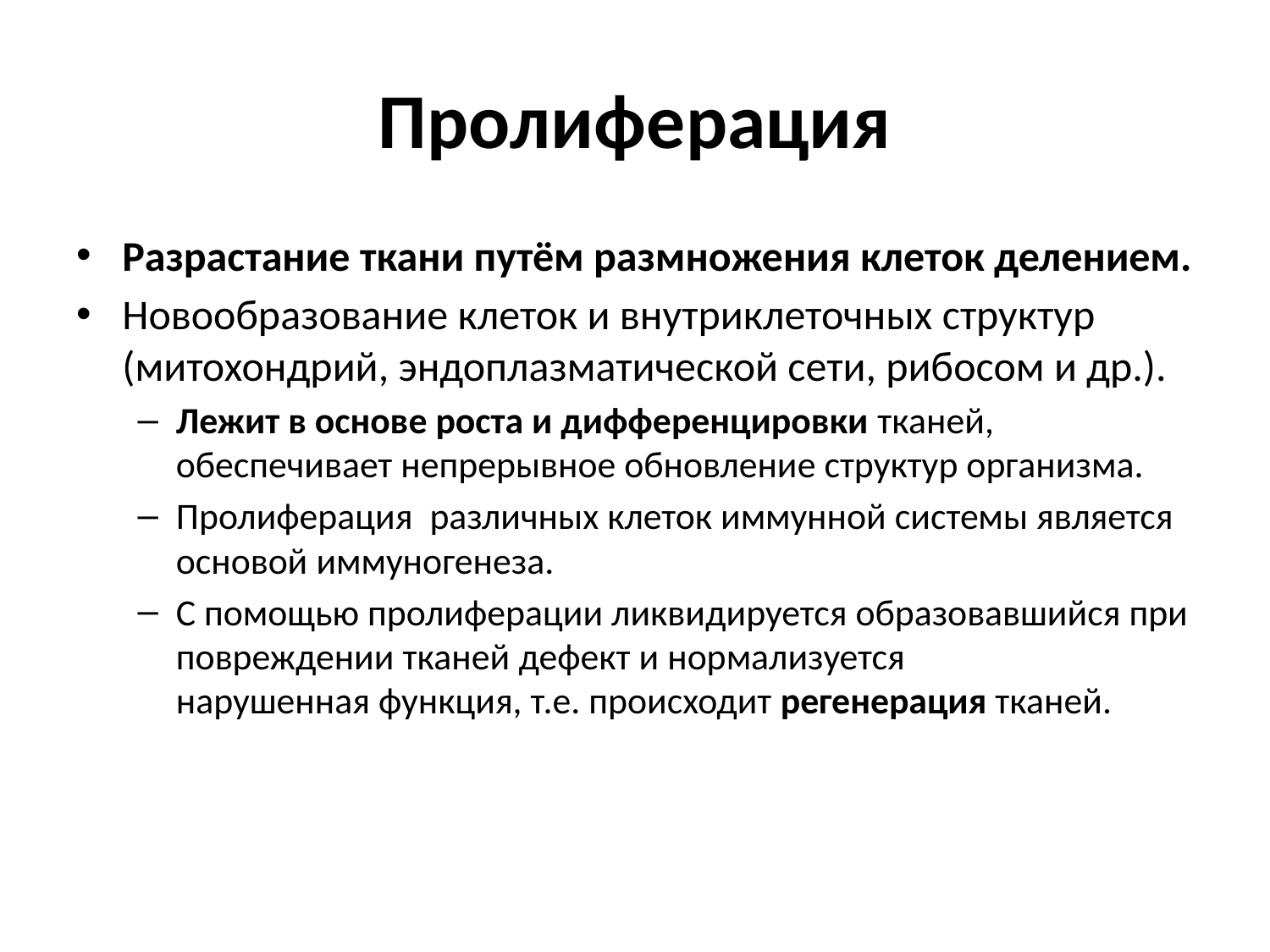

# Пролиферация
Разрастание ткани путём размножения клеток делением.
Новообразование клеток и внутриклеточных структур (митохондрий, эндоплазматической сети, рибосом и др.).
Лежит в основе роста и дифференцировки тканей, обеспечивает непрерывное обновление структур организма.
Пролиферация  различных клеток иммунной системы является основой иммуногенеза.
С помощью пролиферации ликвидируется образовавшийся при повреждении тканей дефект и нормализуется нарушенная функция, т.е. происходит регенерация тканей.